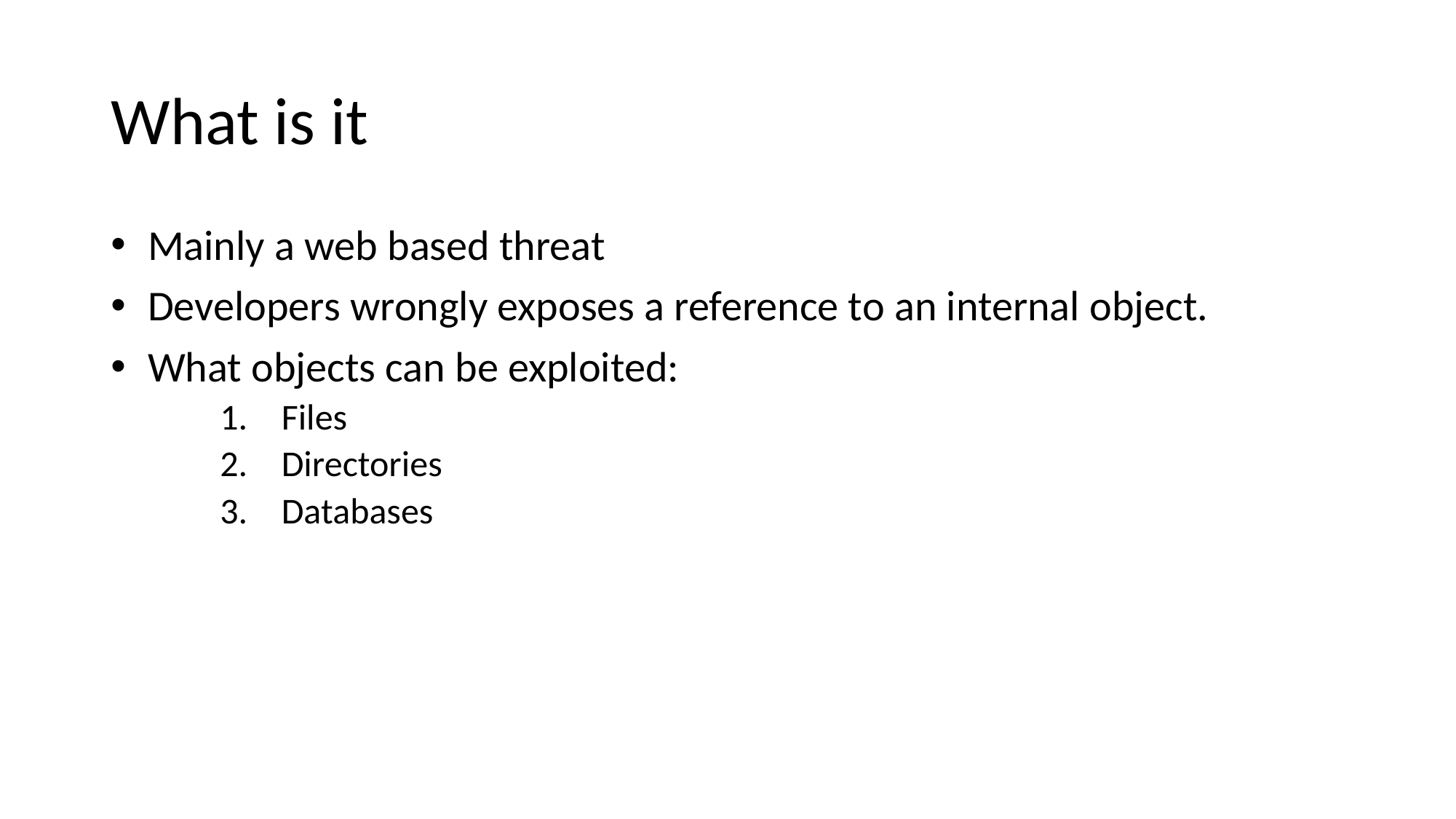

# What is it
 Mainly a web based threat
 Developers wrongly exposes a reference to an internal object.
 What objects can be exploited:
Files
Directories
Databases